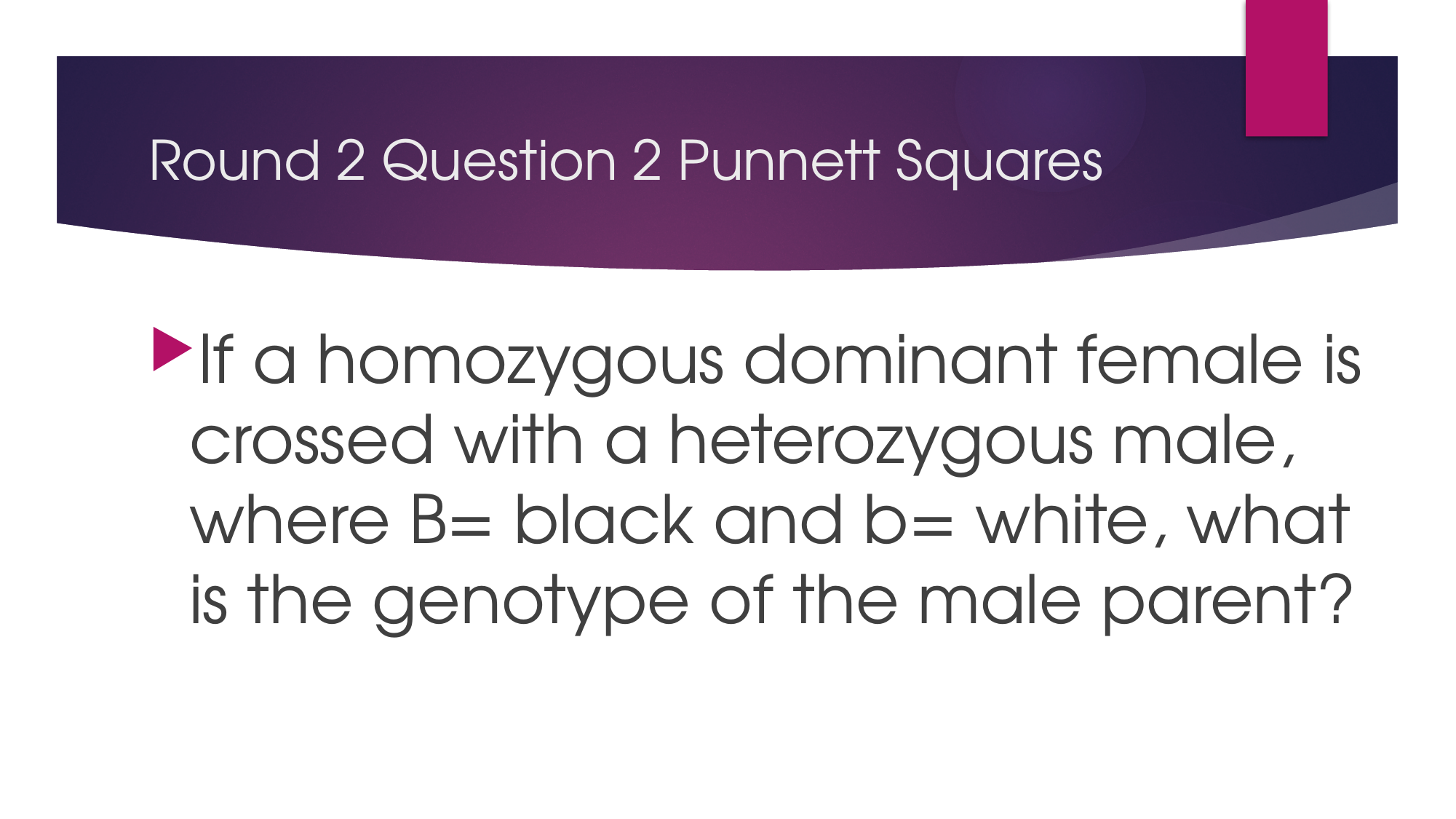

# Round 2 Question 2 Punnett Squares
If a homozygous dominant female is crossed with a heterozygous male, where B= black and b= white, what is the genotype of the male parent?